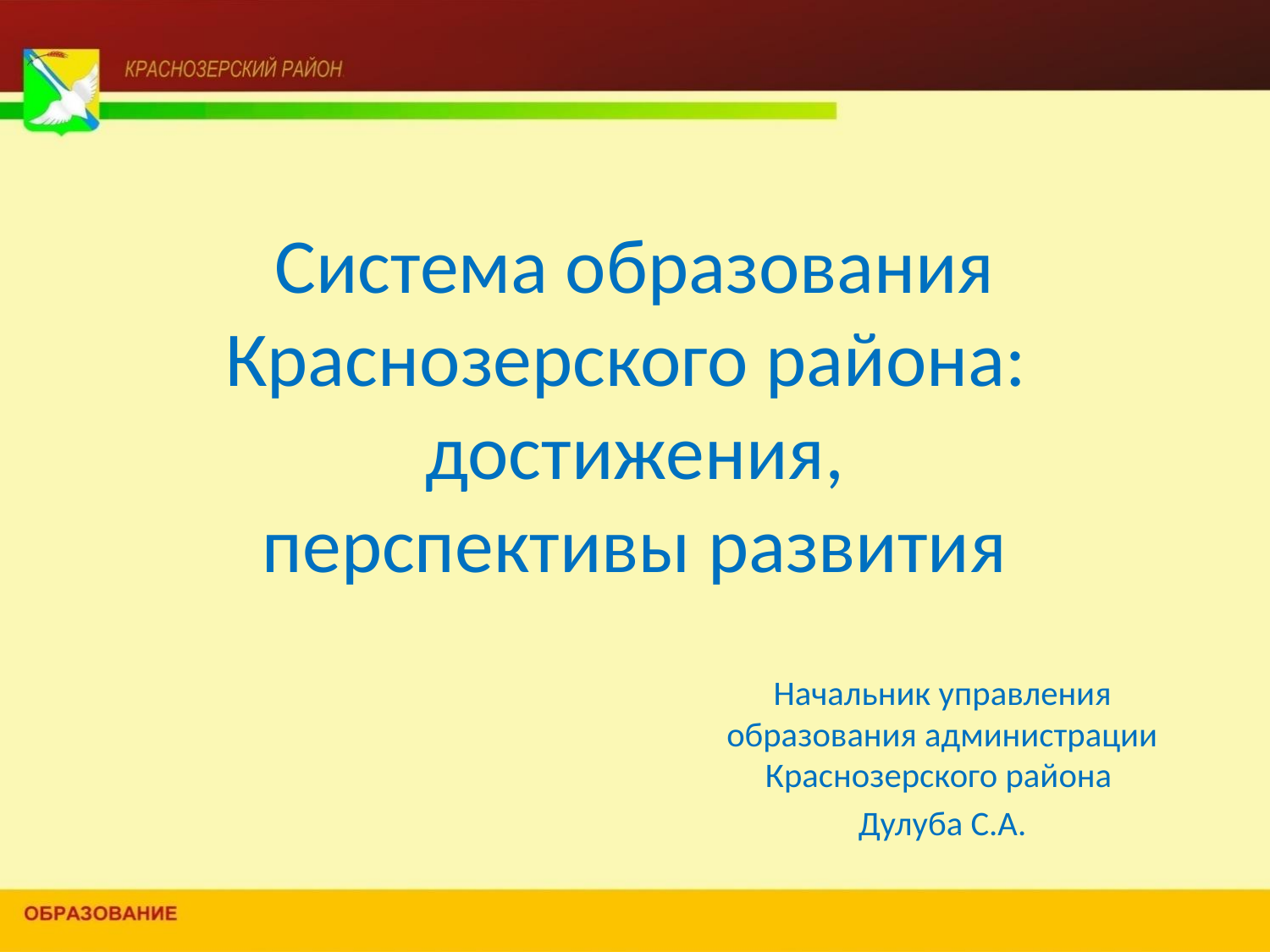

# Система образования Краснозерского района: достижения, перспективы развития
Начальник управления образования администрации Краснозерского района
Дулуба С.А.